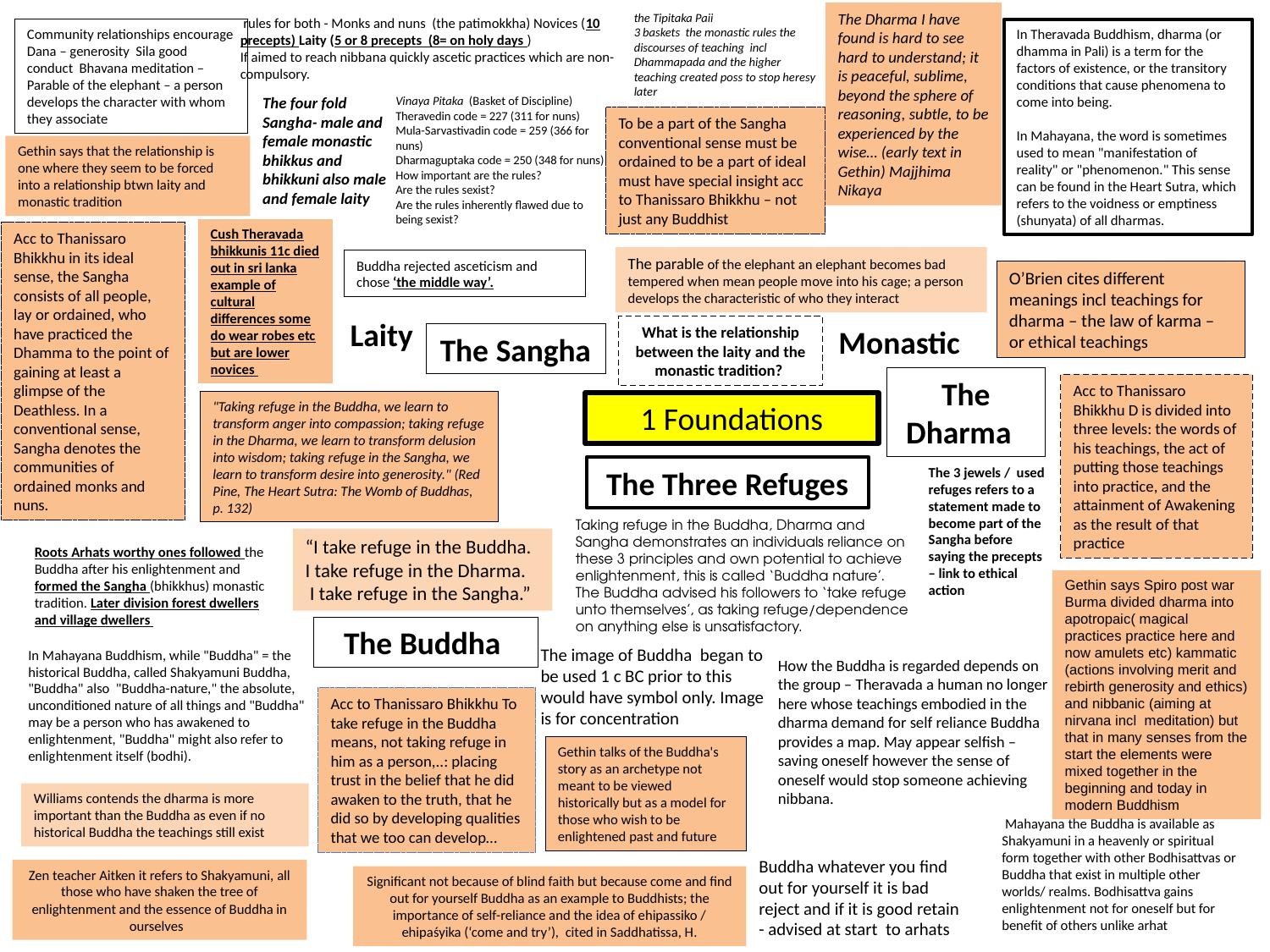

The Dharma I have found is hard to see hard to understand; it is peaceful, sublime, beyond the sphere of reasoning, subtle, to be experienced by the wise… (early text in Gethin) Majjhima Nikaya
the Tipitaka Paii
3 baskets  the monastic rules the discourses of teaching  incl Dhammapada and the higher teaching created poss to stop heresy later
 rules for both - Monks and nuns  (the patimokkha) Novices (10 precepts) Laity (5 or 8 precepts  (8= on holy days )
If aimed to reach nibbana quickly ascetic practices which are non-compulsory.
Community relationships encourage Dana – generosity  Sila good conduct  Bhavana meditation – Parable of the elephant – a person develops the character with whom they associate
In Theravada Buddhism, dharma (or dhamma in Pali) is a term for the factors of existence, or the transitory conditions that cause phenomena to come into being.

In Mahayana, the word is sometimes used to mean "manifestation of reality" or "phenomenon." This sense can be found in the Heart Sutra, which refers to the voidness or emptiness (shunyata) of all dharmas.
The four fold Sangha- male and female monastic bhikkus and bhikkuni also male and female laity
Vinaya Pitaka  (Basket of Discipline)
Theravedin code = 227 (311 for nuns)
Mula-Sarvastivadin code = 259 (366 for nuns)
Dharmaguptaka code = 250 (348 for nuns)
How important are the rules?
Are the rules sexist?
Are the rules inherently flawed due to being sexist?
To be a part of the Sangha conventional sense must be ordained to be a part of ideal must have special insight acc to Thanissaro Bhikkhu – not just any Buddhist
Gethin says that the relationship is one where they seem to be forced into a relationship btwn laity and monastic tradition
Cush Theravada bhikkunis 11c died out in sri lanka example of cultural differences some do wear robes etc but are lower novices
Acc to Thanissaro Bhikkhu in its ideal sense, the Sangha consists of all people, lay or ordained, who have practiced the Dhamma to the point of gaining at least a glimpse of the Deathless. In a conventional sense, Sangha denotes the communities of ordained monks and nuns.
The parable of the elephant an elephant becomes bad tempered when mean people move into his cage; a person develops the characteristic of who they interact
Buddha rejected asceticism and chose ‘the middle way’.
O’Brien cites different meanings incl teachings for dharma – the law of karma – or ethical teachings
Laity
Monastic
What is the relationship between the laity and the monastic tradition?
The Sangha
The Dharma
Acc to Thanissaro Bhikkhu D is divided into three levels: the words of his teachings, the act of putting those teachings into practice, and the attainment of Awakening as the result of that practice
"Taking refuge in the Buddha, we learn to transform anger into compassion; taking refuge in the Dharma, we learn to transform delusion into wisdom; taking refuge in the Sangha, we learn to transform desire into generosity." (Red Pine, The Heart Sutra: The Womb of Buddhas, p. 132)
1 Foundations
 The Three Refuges
The 3 jewels /  used refuges refers to a statement made to become part of the Sangha before saying the precepts – link to ethical action
Taking refuge in the Buddha, Dharma and Sangha demonstrates an individuals reliance on these 3 principles and own potential to achieve enlightenment, this is called ‘Buddha nature’. The Buddha advised his followers to ‘take refuge unto themselves’, as taking refuge/dependence on anything else is unsatisfactory.
“I take refuge in the Buddha. I take refuge in the Dharma.
 I take refuge in the Sangha.”
Roots Arhats worthy ones followed the Buddha after his enlightenment and formed the Sangha (bhikkhus) monastic tradition. Later division forest dwellers and village dwellers
Gethin says Spiro post war Burma divided dharma into apotropaic( magical practices practice here and now amulets etc) kammatic (actions involving merit and rebirth generosity and ethics) and nibbanic (aiming at nirvana incl  meditation) but that in many senses from the start the elements were mixed together in the beginning and today in modern Buddhism
The Buddha
The image of Buddha  began to be used 1 c BC prior to this would have symbol only. Image is for concentration
In Mahayana Buddhism, while "Buddha" = the historical Buddha, called Shakyamuni Buddha, "Buddha" also  "Buddha-nature," the absolute, unconditioned nature of all things and "Buddha" may be a person who has awakened to enlightenment, "Buddha" might also refer to enlightenment itself (bodhi).

How the Buddha is regarded depends on the group – Theravada a human no longer here whose teachings embodied in the dharma demand for self reliance Buddha provides a map. May appear selfish – saving oneself however the sense of oneself would stop someone achieving nibbana.
Acc to Thanissaro Bhikkhu To take refuge in the Buddha means, not taking refuge in him as a person,..: placing trust in the belief that he did awaken to the truth, that he did so by developing qualities that we too can develop…
Gethin talks of the Buddha's story as an archetype not meant to be viewed historically but as a model for those who wish to be enlightened past and future
Williams contends the dharma is more important than the Buddha as even if no historical Buddha the teachings still exist
 Mahayana the Buddha is available as Shakyamuni in a heavenly or spiritual form together with other Bodhisattvas or Buddha that exist in multiple other worlds/ realms. Bodhisattva gains enlightenment not for oneself but for benefit of others unlike arhat
Buddha whatever you find out for yourself it is bad reject and if it is good retain  - advised at start  to arhats
Zen teacher Aitken it refers to Shakyamuni, all those who have shaken the tree of enlightenment and the essence of Buddha in ourselves
Significant not because of blind faith but because come and find out for yourself Buddha as an example to Buddhists; the importance of self-reliance and the idea of ehipassiko / ehipaśyika (‘come and try’),  cited in Saddhatissa, H.